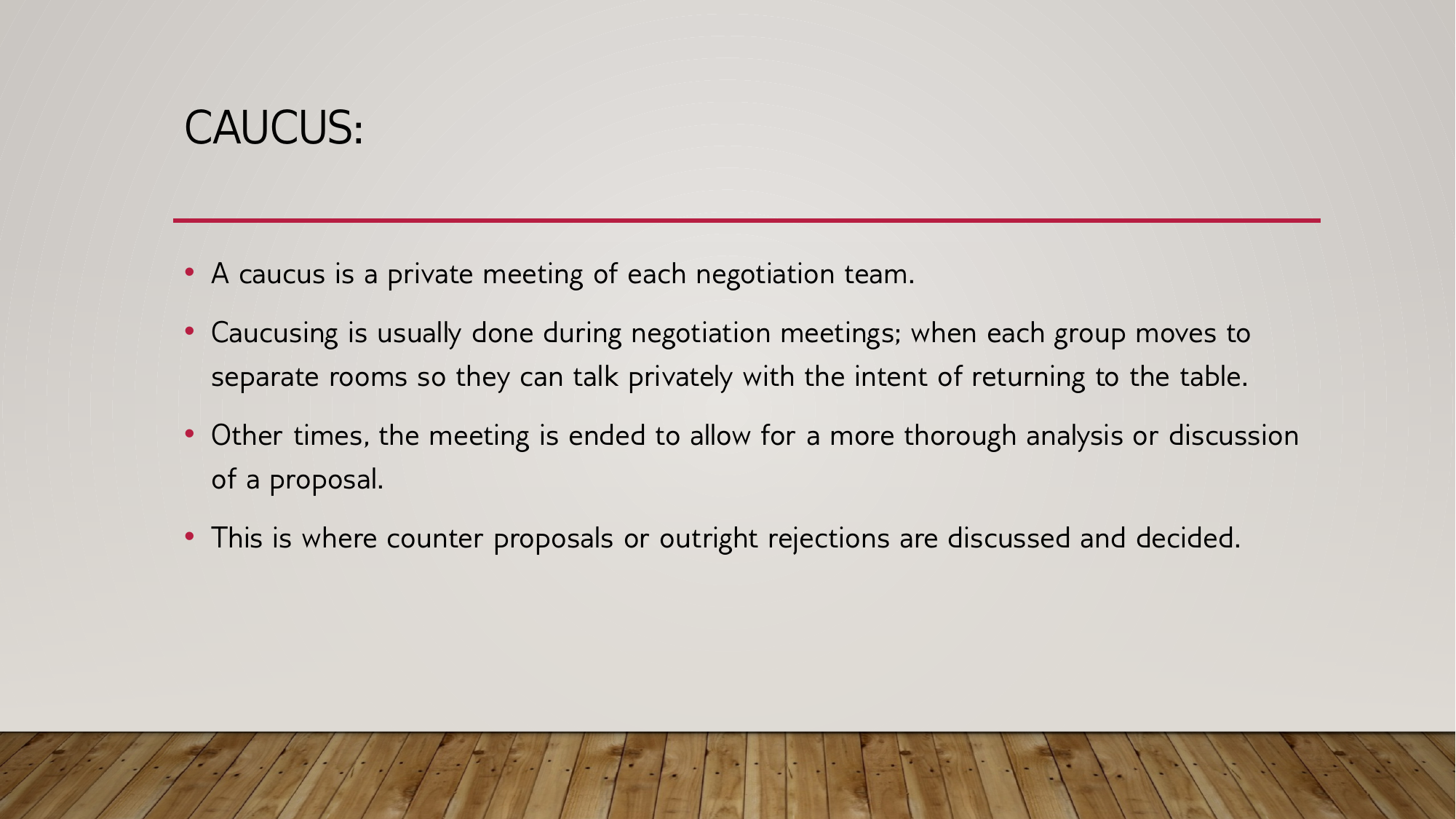

# Caucus:
A caucus is a private meeting of each negotiation team.
Caucusing is usually done during negotiation meetings; when each group moves to separate rooms so they can talk privately with the intent of returning to the table.
Other times, the meeting is ended to allow for a more thorough analysis or discussion of a proposal.
This is where counter proposals or outright rejections are discussed and decided.